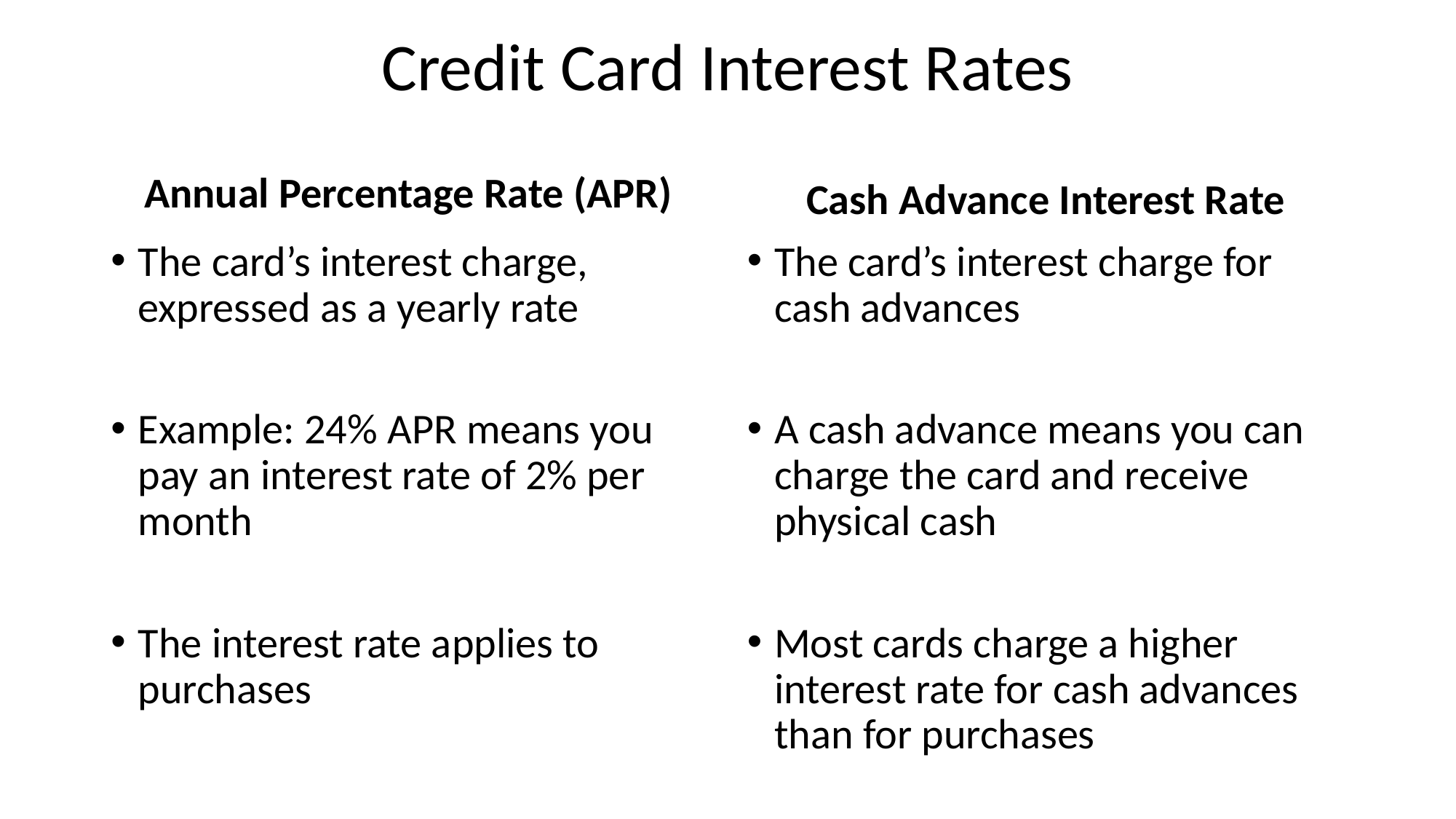

# Credit Card Interest Rates
Annual Percentage Rate (APR)
Cash Advance Interest Rate
The card’s interest charge for cash advances

A cash advance means you can charge the card and receive physical cash

Most cards charge a higher interest rate for cash advances than for purchases
The card’s interest charge, expressed as a yearly rate

Example: 24% APR means you pay an interest rate of 2% per month

The interest rate applies to purchases